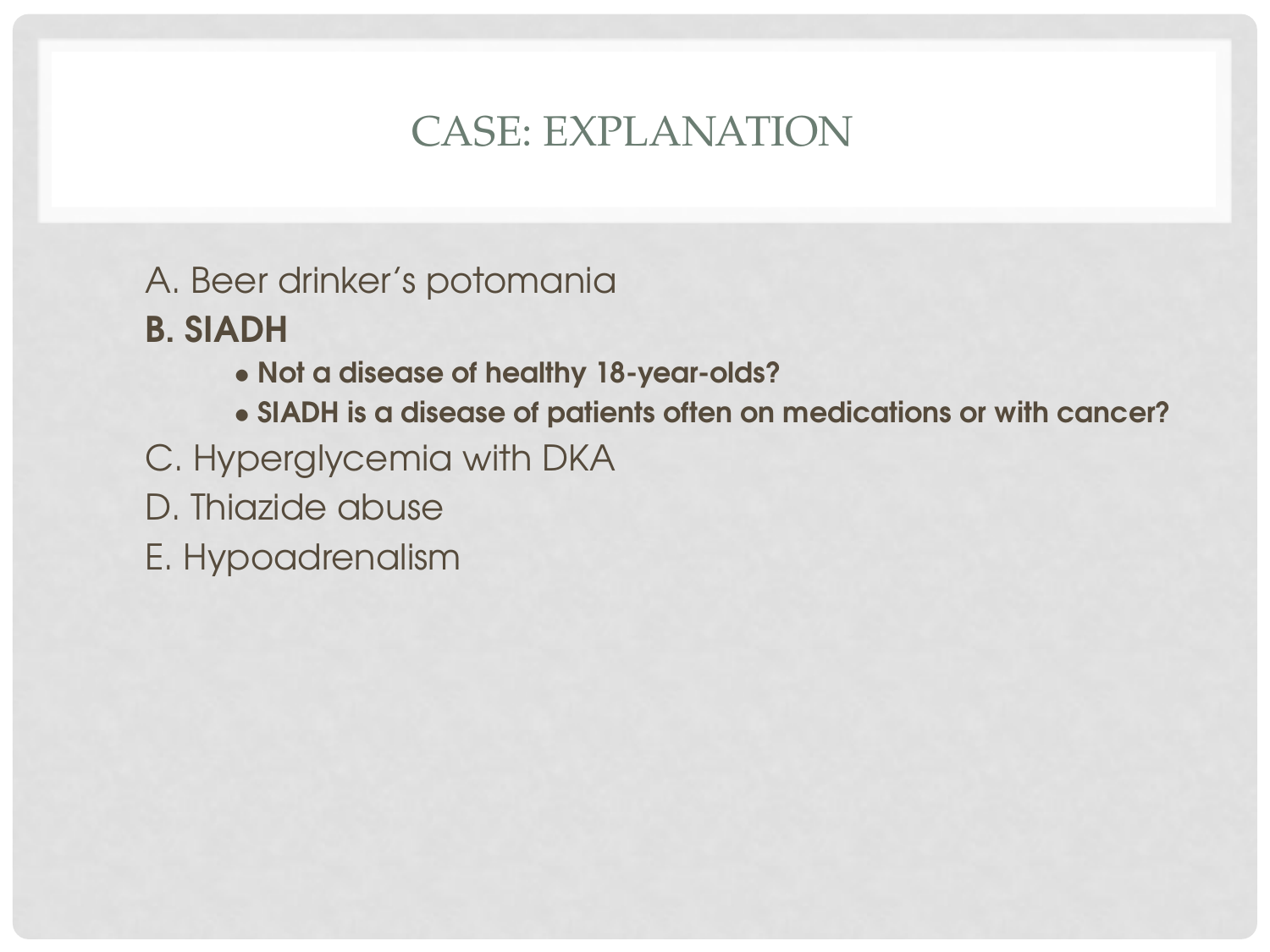

# Case: Explanation
A. Beer drinker’s potomania
B. SIADH
• Not a disease of healthy 18-year-olds?
• SIADH is a disease of patients often on medications or with cancer?
C. Hyperglycemia with DKA
D. Thiazide abuse
E. Hypoadrenalism